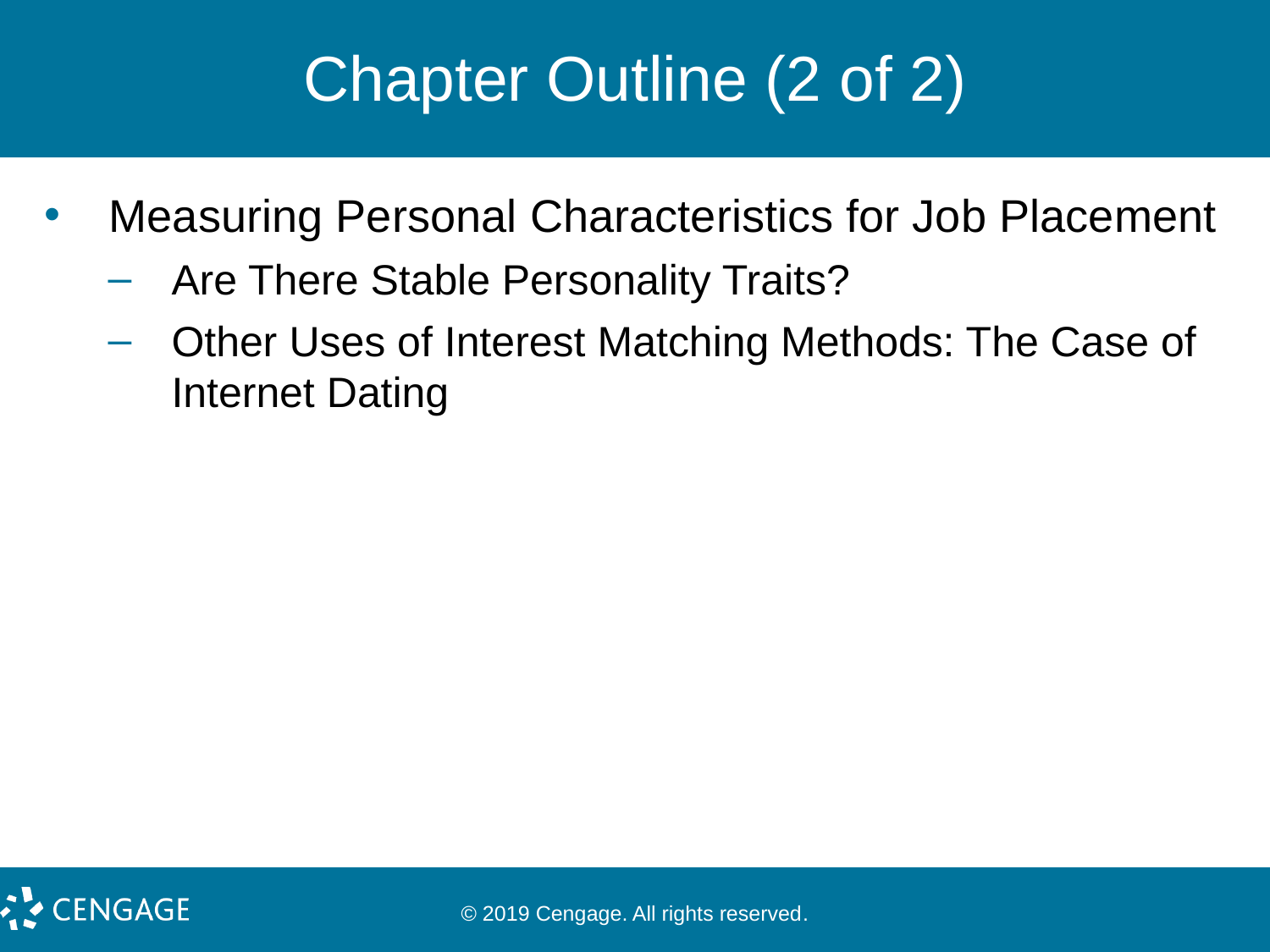

# Chapter Outline (2 of 2)
Measuring Personal Characteristics for Job Placement
Are There Stable Personality Traits?
Other Uses of Interest Matching Methods: The Case of Internet Dating